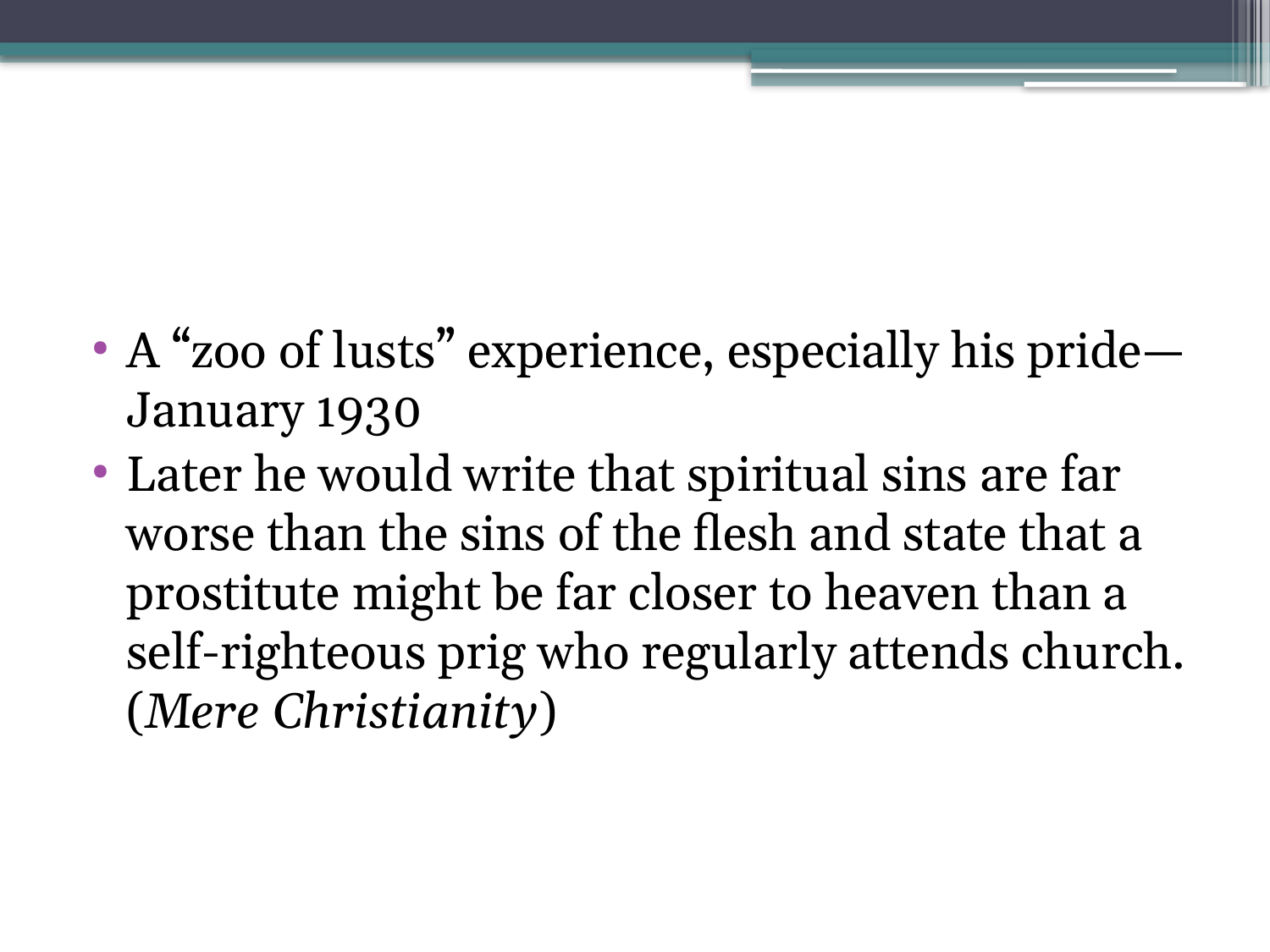

#
A “zoo of lusts” experience, especially his pride—January 1930
Later he would write that spiritual sins are far worse than the sins of the flesh and state that a prostitute might be far closer to heaven than a self-righteous prig who regularly attends church. (Mere Christianity)